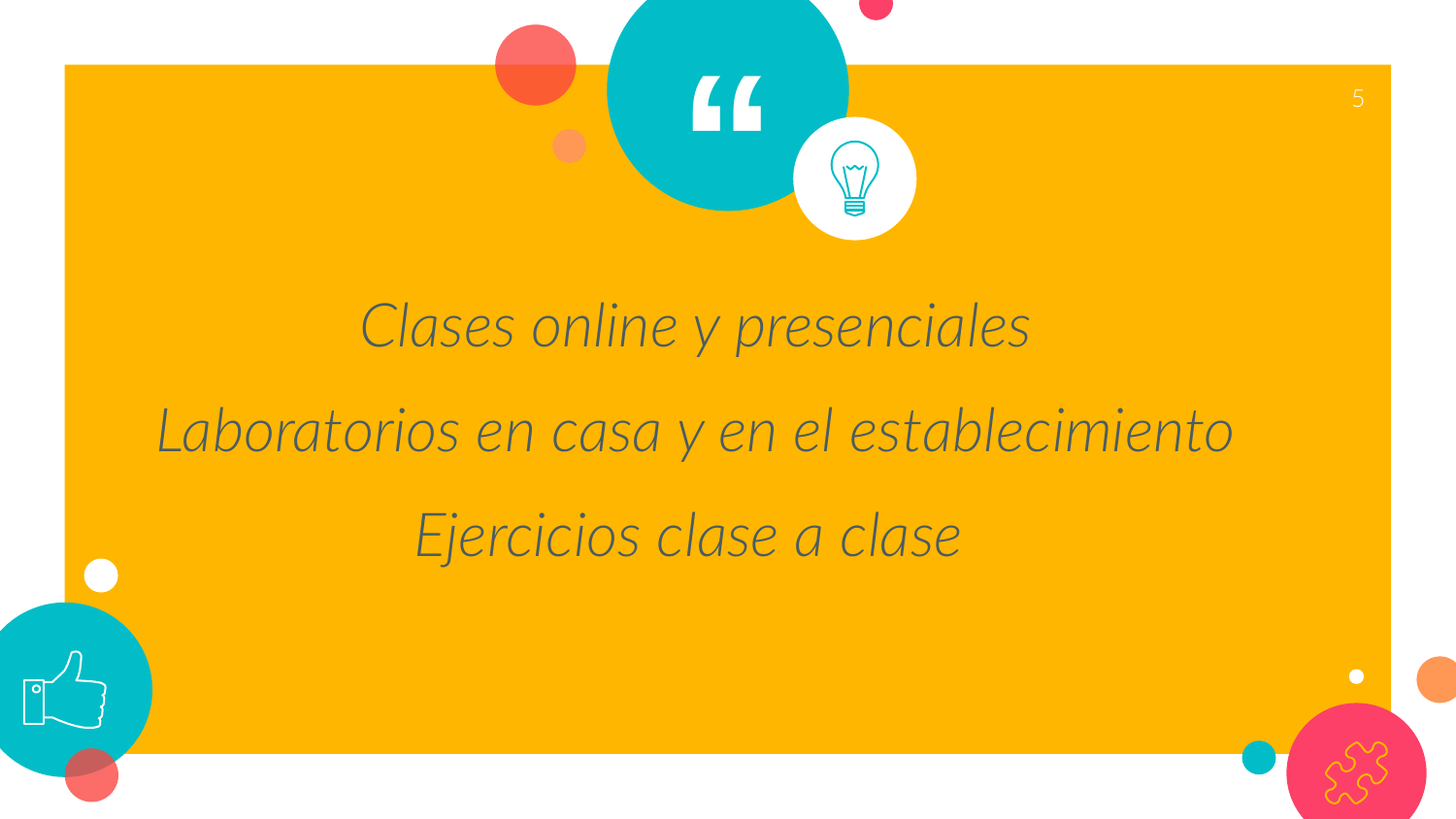

5
Clases online y presenciales
Laboratorios en casa y en el establecimiento
Ejercicios clase a clase